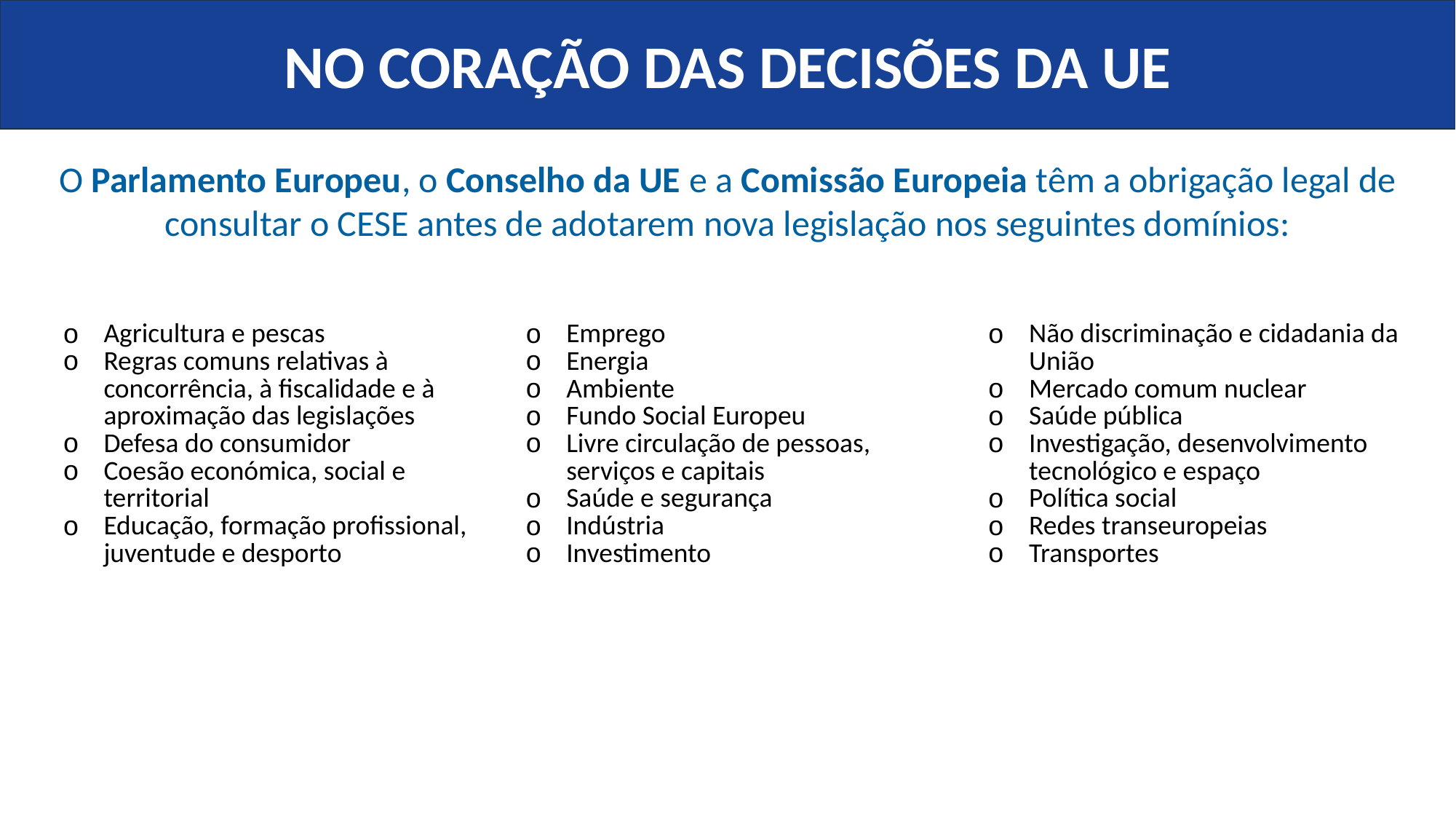

NO CORAÇÃO DAS DECISÕES DA UE
O Parlamento Europeu, o Conselho da UE e a Comissão Europeia têm a obrigação legal de consultar o CESE antes de adotarem nova legislação nos seguintes domínios:

| Agricultura e pescas Regras comuns relativas à concorrência, à fiscalidade e à aproximação das legislações Defesa do consumidor Coesão económica, social e territorial Educação, formação profissional, juventude e desporto | Emprego Energia Ambiente Fundo Social Europeu Livre circulação de pessoas, serviços e capitais Saúde e segurança Indústria Investimento | Não discriminação e cidadania da União Mercado comum nuclear Saúde pública Investigação, desenvolvimento tecnológico e espaço Política social Redes transeuropeias Transportes |
| --- | --- | --- |